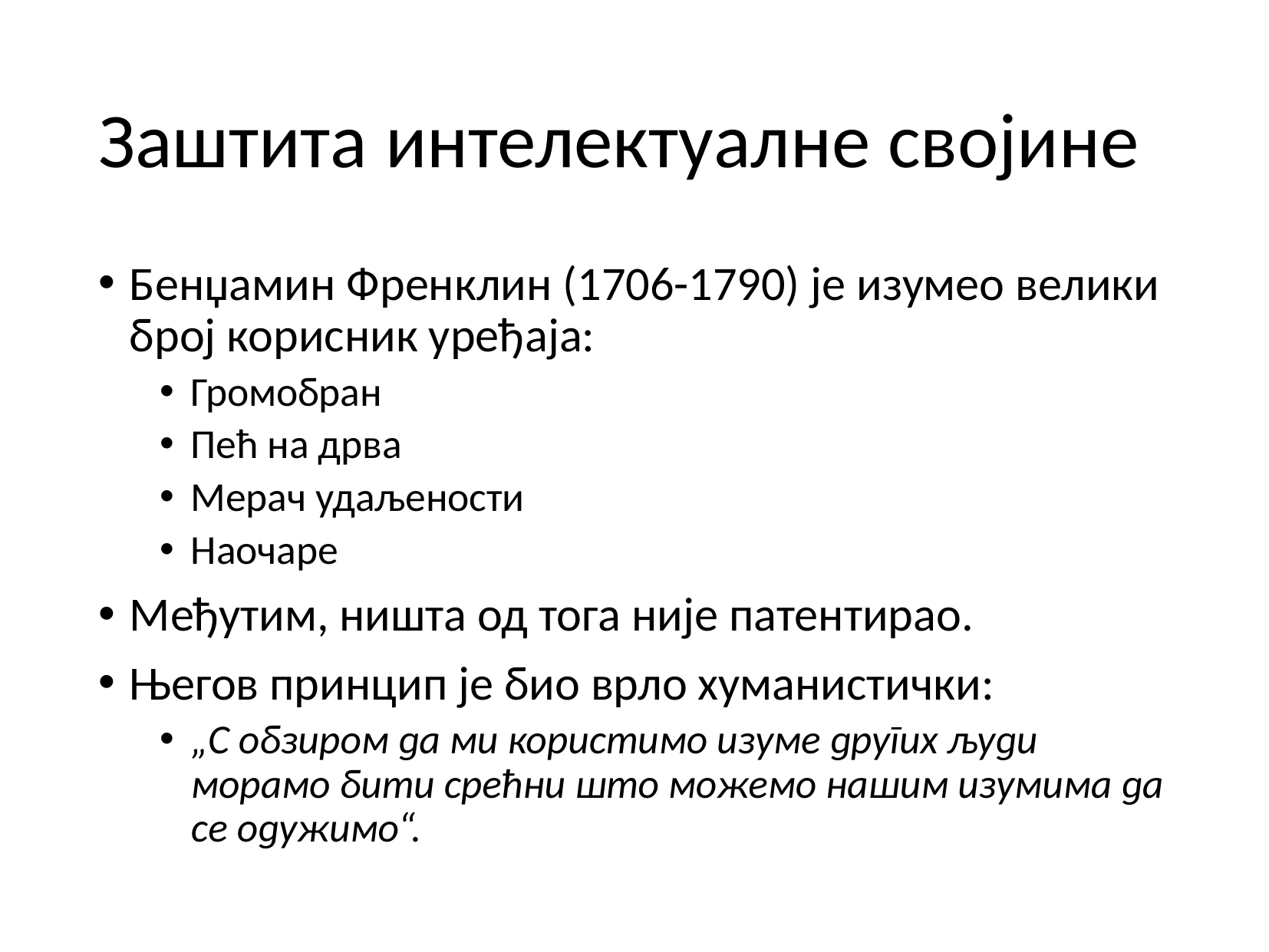

# Заштита интелектуалне својине
Бенџамин Френклин (1706-1790) је изумео велики број корисник уређаја:
Громобран
Пећ на дрва
Мерач удаљености
Наочаре
Међутим, ништа од тога није патентирао.
Његов принцип је био врло хуманистички:
„С обзиром да ми користимо изуме других људи морамо бити срећни што можемо нашим изумима да се одужимо“.